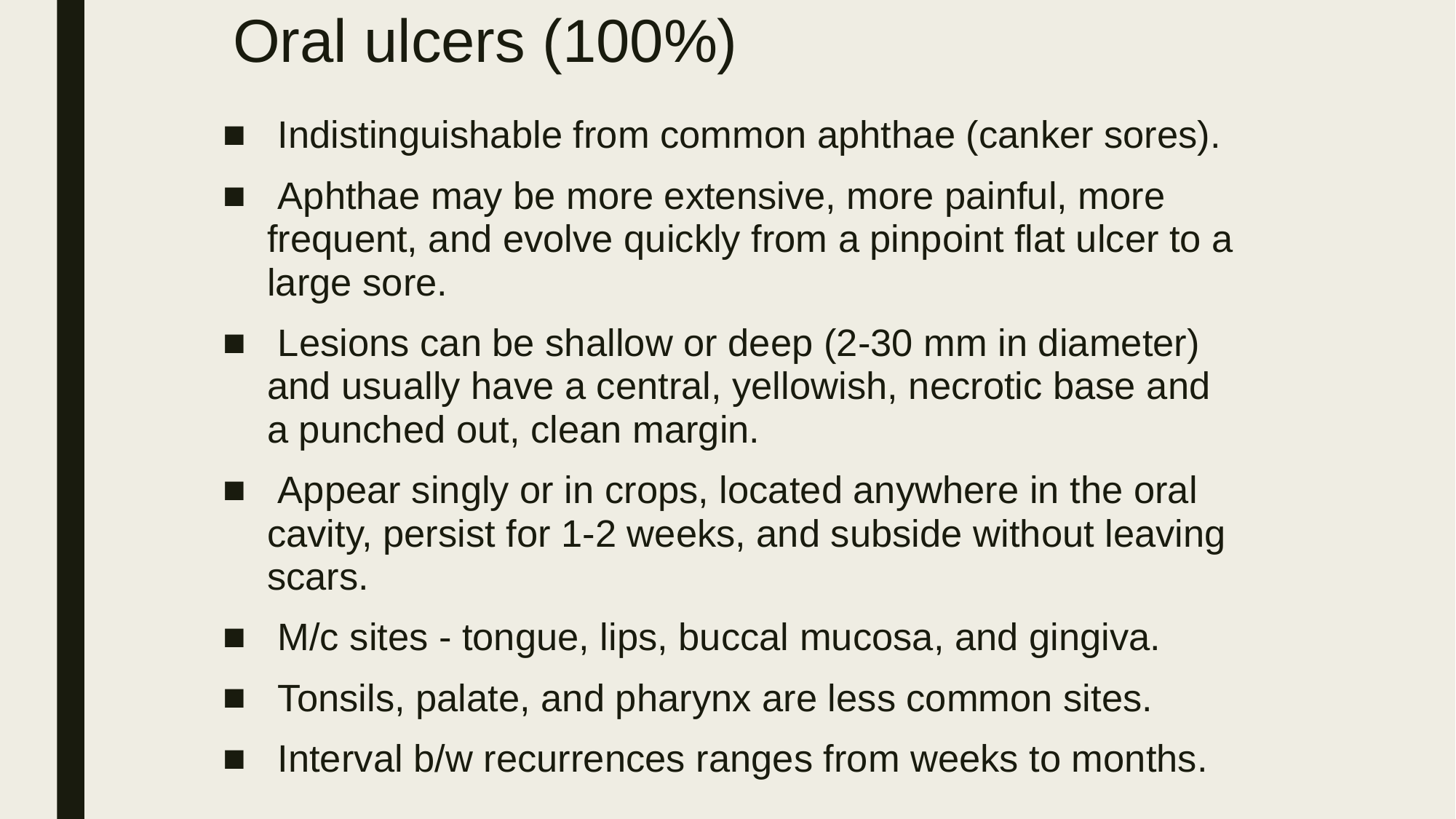

# Oral ulcers (100%)
 Indistinguishable from common aphthae (canker sores).
 Aphthae may be more extensive, more painful, more frequent, and evolve quickly from a pinpoint flat ulcer to a large sore.
 Lesions can be shallow or deep (2-30 mm in diameter) and usually have a central, yellowish, necrotic base and a punched out, clean margin.
 Appear singly or in crops, located anywhere in the oral cavity, persist for 1-2 weeks, and subside without leaving scars.
 M/c sites - tongue, lips, buccal mucosa, and gingiva.
 Tonsils, palate, and pharynx are less common sites.
 Interval b/w recurrences ranges from weeks to months.